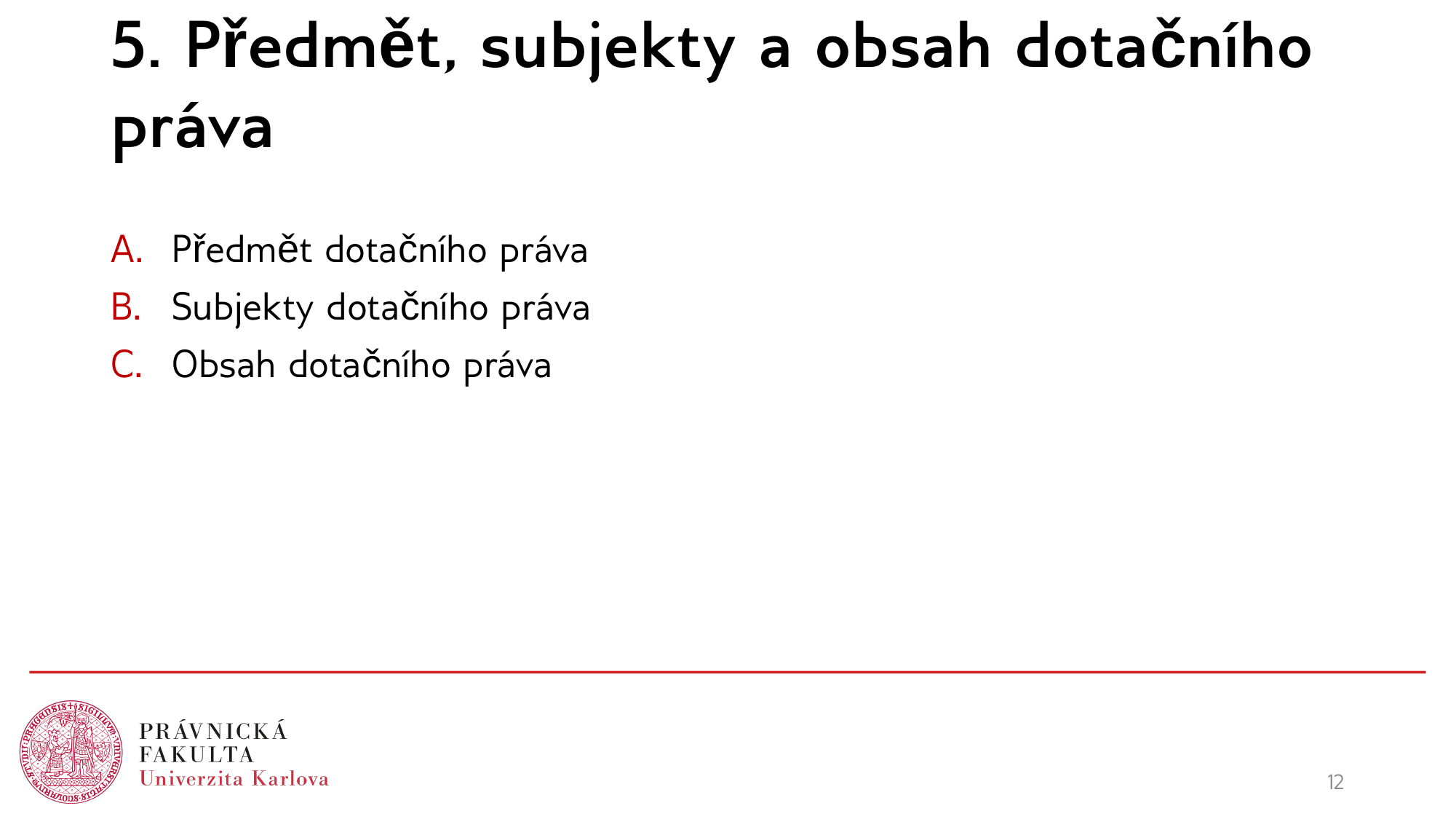

# 5. Předmět, subjekty a obsah dotačního práva

Předmět dotačního práva
Subjekty dotačního práva
Obsah dotačního práva
12